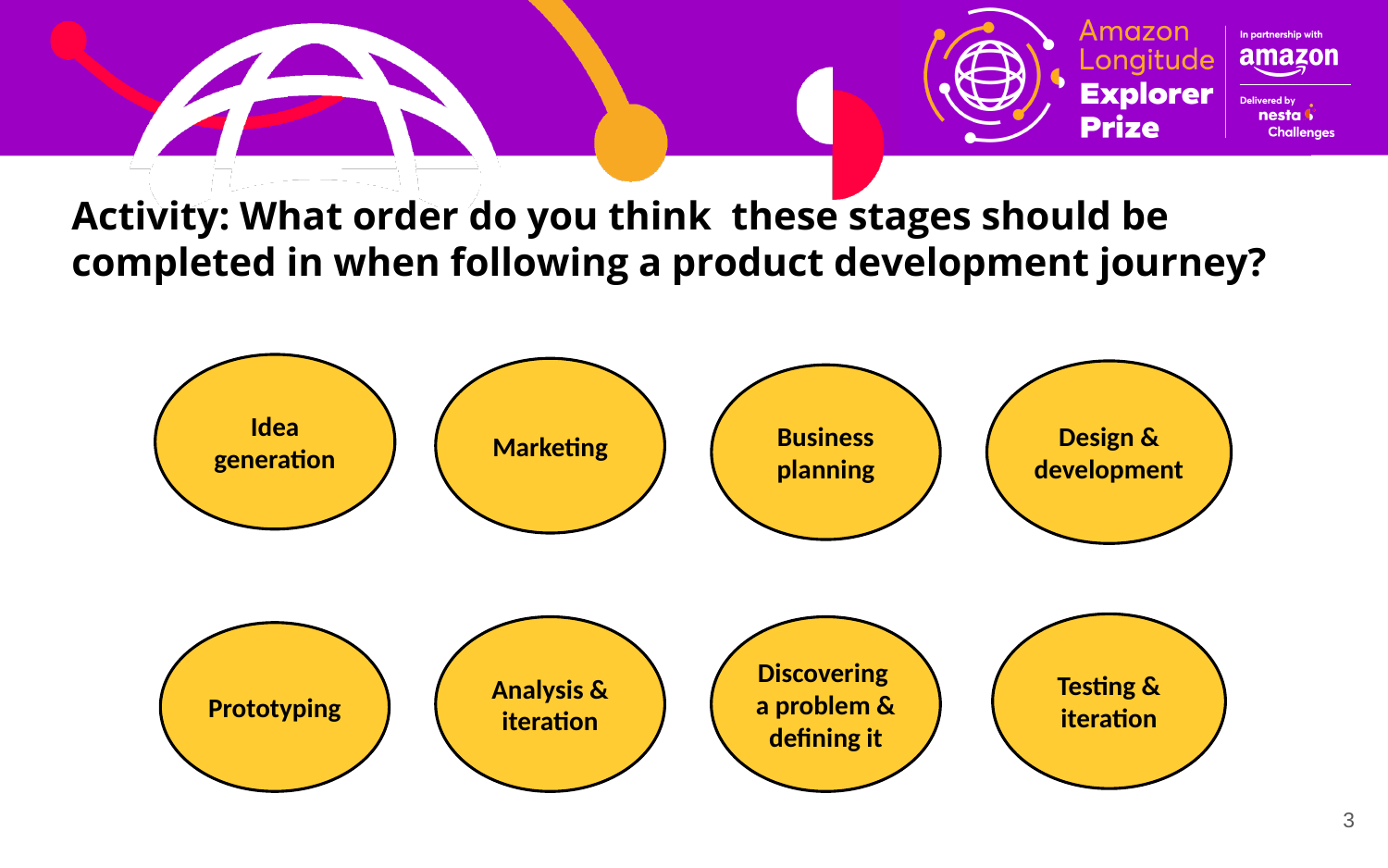

Activity: What order do you think  these stages should be completed in when following a product development journey?

Idea generation
Marketing
Design & development
Business planning
Testing & iteration
Analysis & iteration
Discovering  a problem & defining it
Prototyping